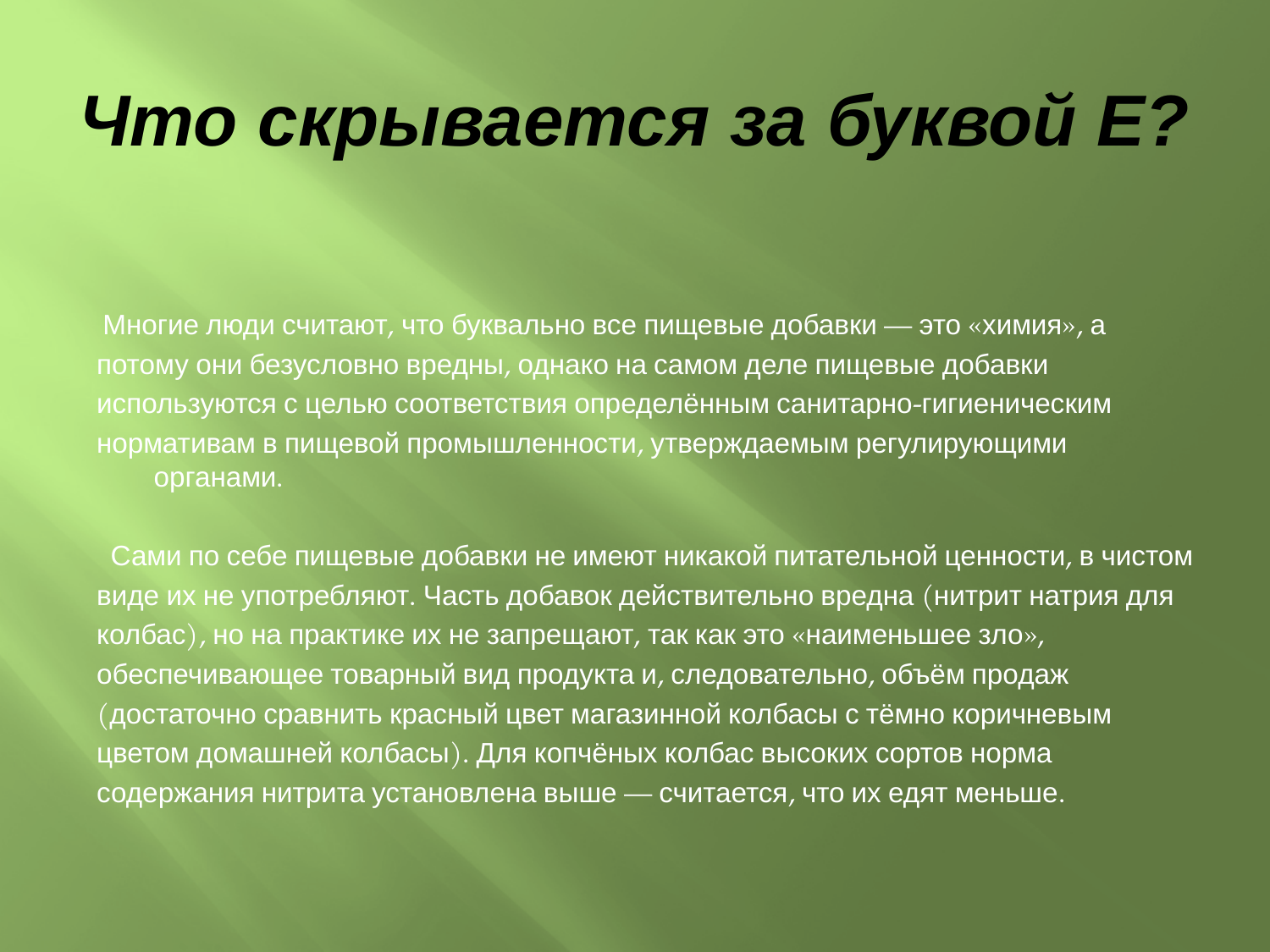

# Что скрывается за буквой Е?

 Многие люди считают, что буквально все пищевые добавки — это «химия», а
потому они безусловно вредны, однако на самом деле пищевые добавки
используются с целью соответствия определённым санитарно-гигиеническим
нормативам в пищевой промышленности, утверждаемым регулирующими органами.

  Сами по себе пищевые добавки не имеют никакой питательной ценности, в чистом
виде их не употребляют. Часть добавок действительно вредна (нитрит натрия для
колбас), но на практике их не запрещают, так как это «наименьшее зло»,
обеспечивающее товарный вид продукта и, следовательно, объём продаж
(достаточно сравнить красный цвет магазинной колбасы с тёмно коричневым
цветом домашней колбасы). Для копчёных колбас высоких сортов норма
содержания нитрита установлена выше — считается, что их едят меньше.